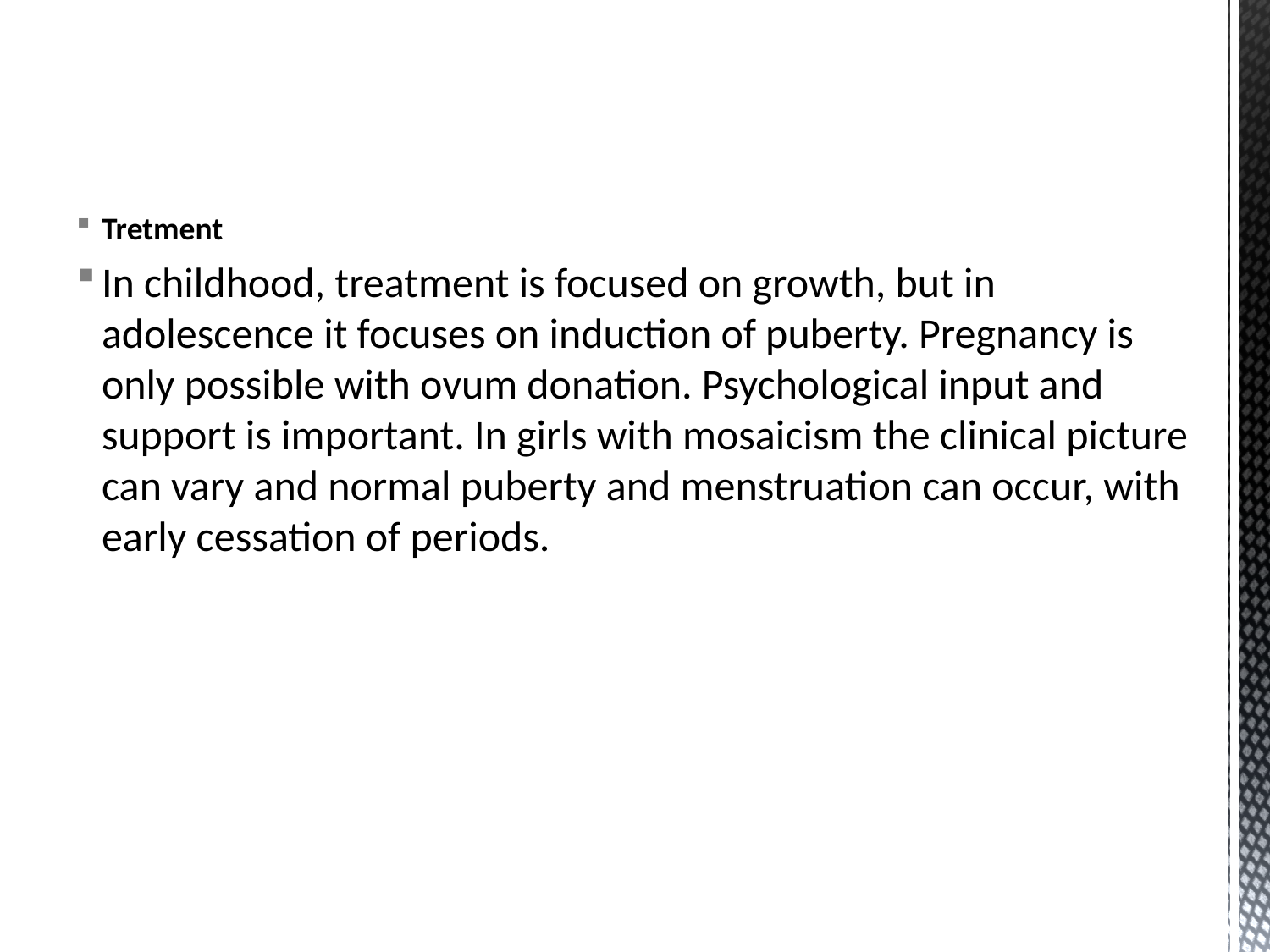

Tretment
In childhood, treatment is focused on growth, but in adolescence it focuses on induction of puberty. Pregnancy is only possible with ovum donation. Psychological input and support is important. In girls with mosaicism the clinical picture can vary and normal puberty and menstruation can occur, with early cessation of periods.